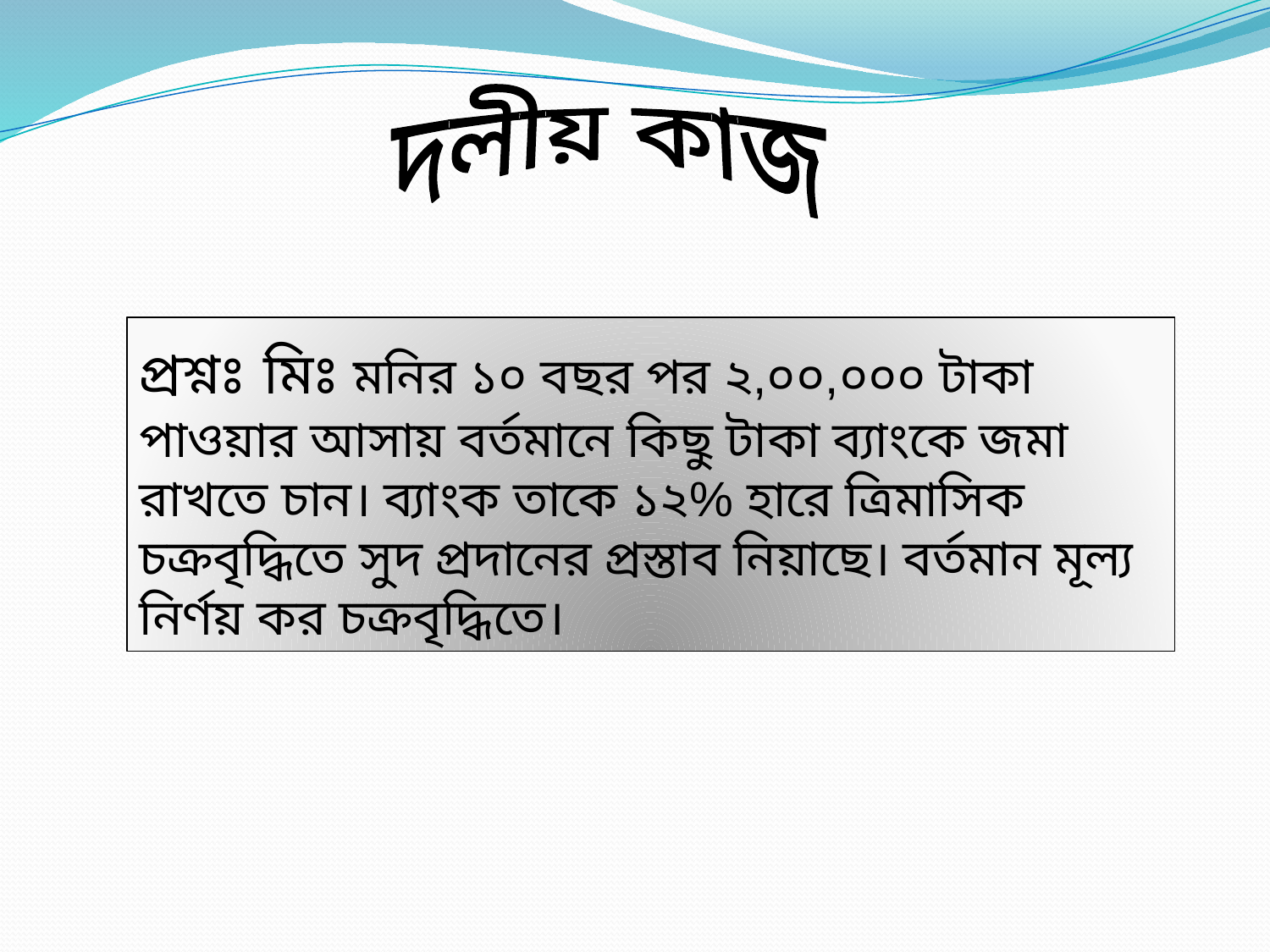

দলীয় কাজ
প্রশ্নঃ মিঃ মনির ১০ বছর পর ২,০০,০০০ টাকা পাওয়ার আসায় বর্তমানে কিছু টাকা ব্যাংকে জমা রাখতে চান। ব্যাংক তাকে ১২% হারে ত্রিমাসিক চক্রবৃদ্ধিতে সুদ প্রদানের প্রস্তাব নিয়াছে। বর্তমান মূল্য নির্ণয় কর চক্রবৃদ্ধিতে।